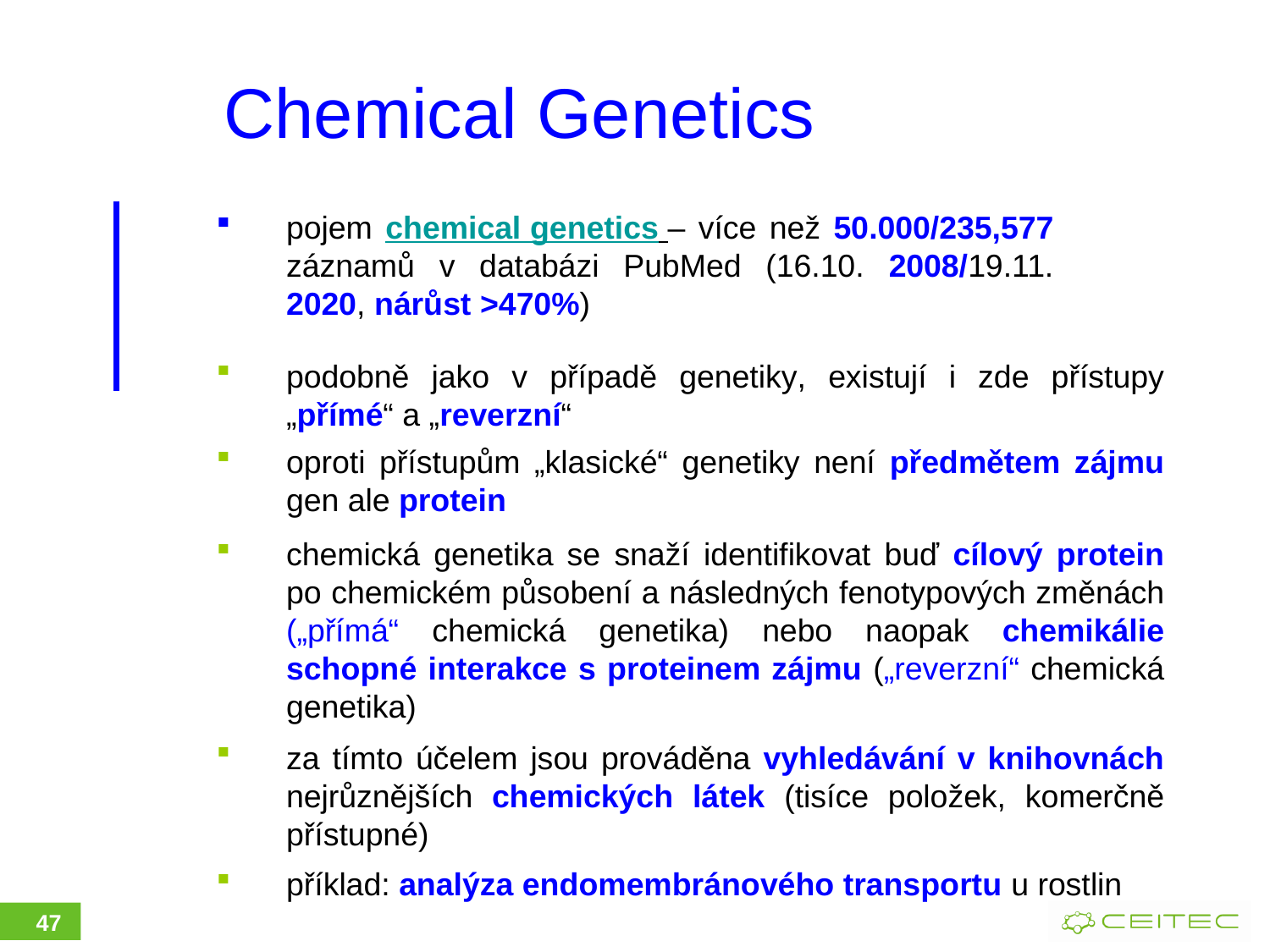

Chemical Genetics

pojem chemical genetics – více než 50.000/235,577 záznamů v databázi PubMed (16.10. 2008/19.11. 2020, nárůst >470%)
podobně jako v případě genetiky, existují i zde přístupy „přímé“ a „reverzní“
oproti přístupům „klasické“ genetiky není předmětem zájmu gen ale protein
chemická genetika se snaží identifikovat buď cílový protein po chemickém působení a následných fenotypových změnách („přímá“ chemická genetika) nebo naopak chemikálie schopné interakce s proteinem zájmu („reverzní“ chemická genetika)
za tímto účelem jsou prováděna vyhledávání v knihovnách nejrůznějších chemických látek (tisíce položek, komerčně přístupné)
příklad: analýza endomembránového transportu u rostlin